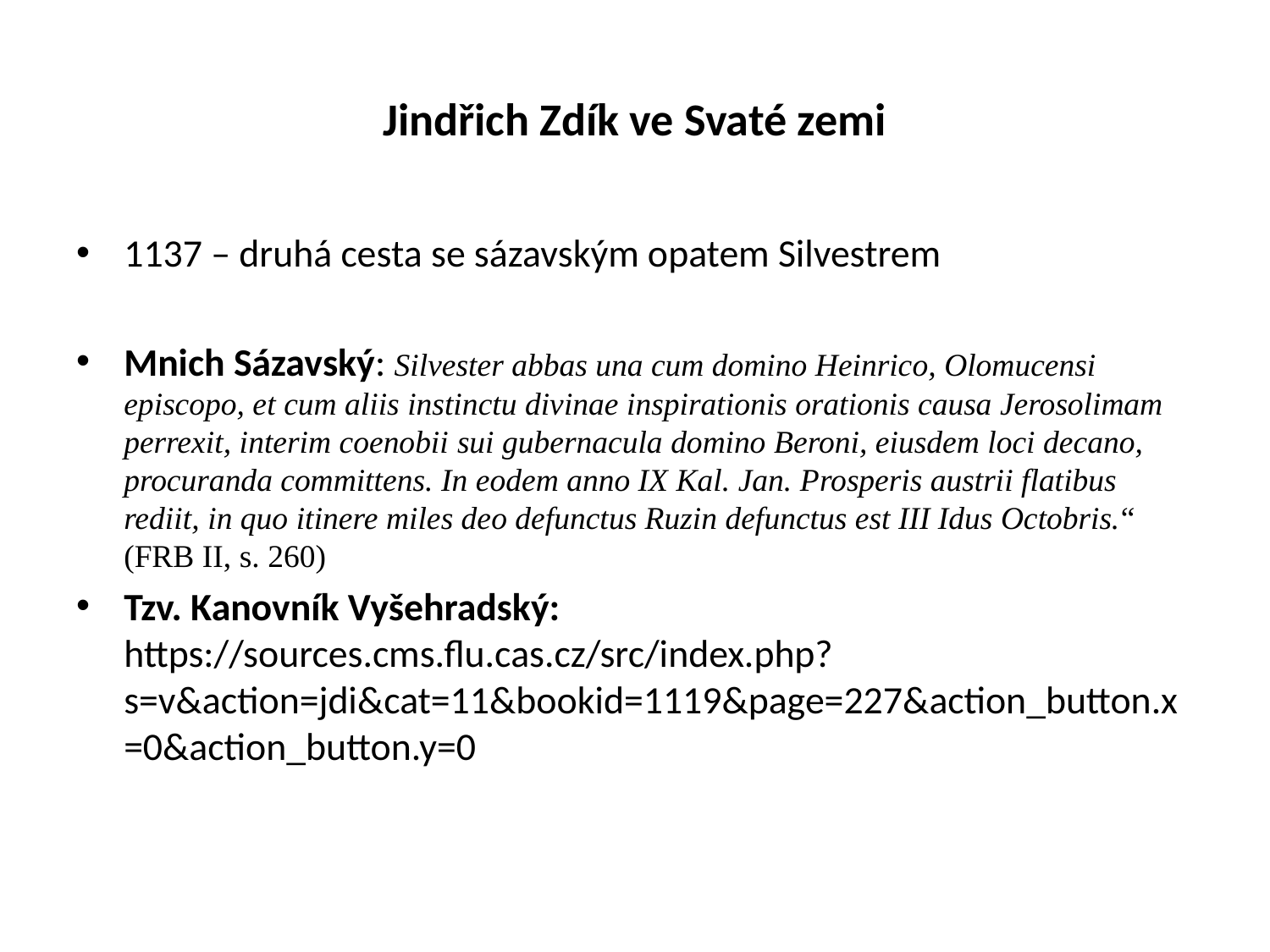

# Jindřich Zdík ve Svaté zemi
1137 – druhá cesta se sázavským opatem Silvestrem

Mnich Sázavský: Silvester abbas una cum domino Heinrico, Olomucensi episcopo, et cum aliis instinctu divinae inspirationis orationis causa Jerosolimam perrexit, interim coenobii sui gubernacula domino Beroni, eiusdem loci decano, procuranda committens. In eodem anno IX Kal. Jan. Prosperis austrii flatibus rediit, in quo itinere miles deo defunctus Ruzin defunctus est III Idus Octobris.“ (FRB II, s. 260)
Tzv. Kanovník Vyšehradský: https://sources.cms.flu.cas.cz/src/index.php?s=v&action=jdi&cat=11&bookid=1119&page=227&action_button.x=0&action_button.y=0